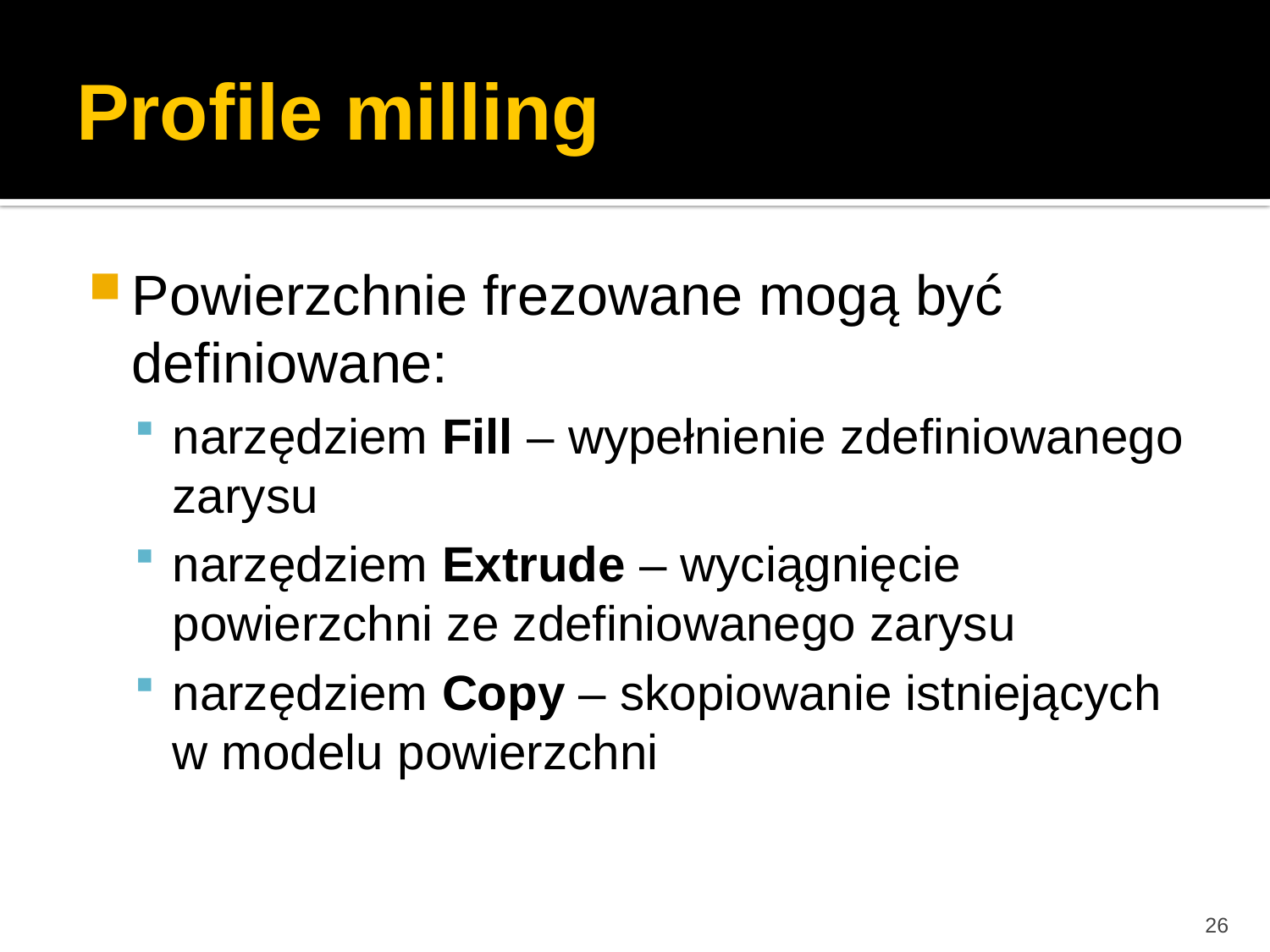

# Profile milling
Powierzchnie frezowane mogą być definiowane:
narzędziem Fill – wypełnienie zdefiniowanego zarysu
narzędziem Extrude – wyciągnięcie powierzchni ze zdefiniowanego zarysu
narzędziem Copy – skopiowanie istniejących w modelu powierzchni

26